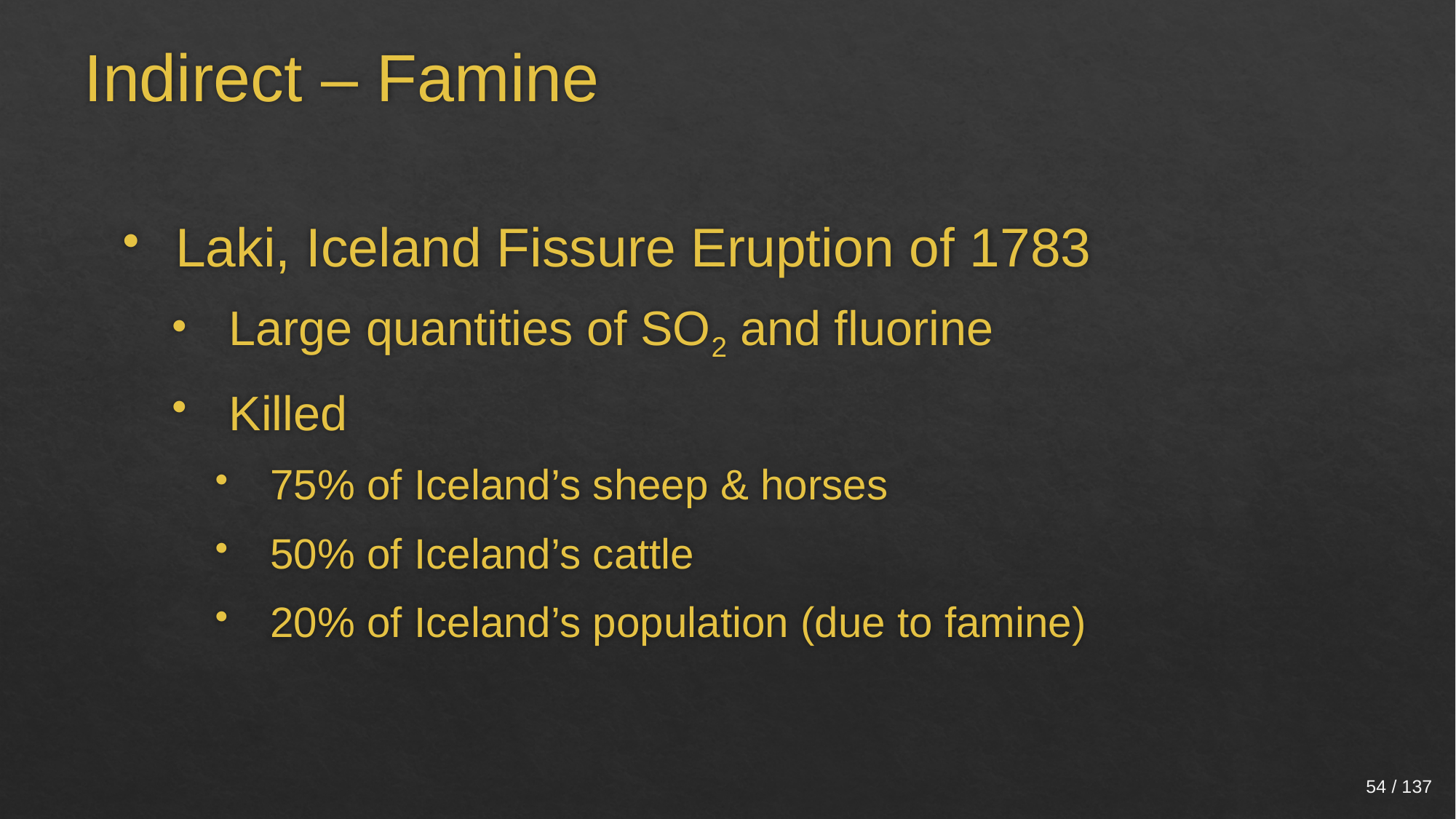

# Indirect – Famine
Laki, Iceland Fissure Eruption of 1783
Large quantities of SO2 and fluorine
Killed
75% of Iceland’s sheep & horses
50% of Iceland’s cattle
20% of Iceland’s population (due to famine)
54